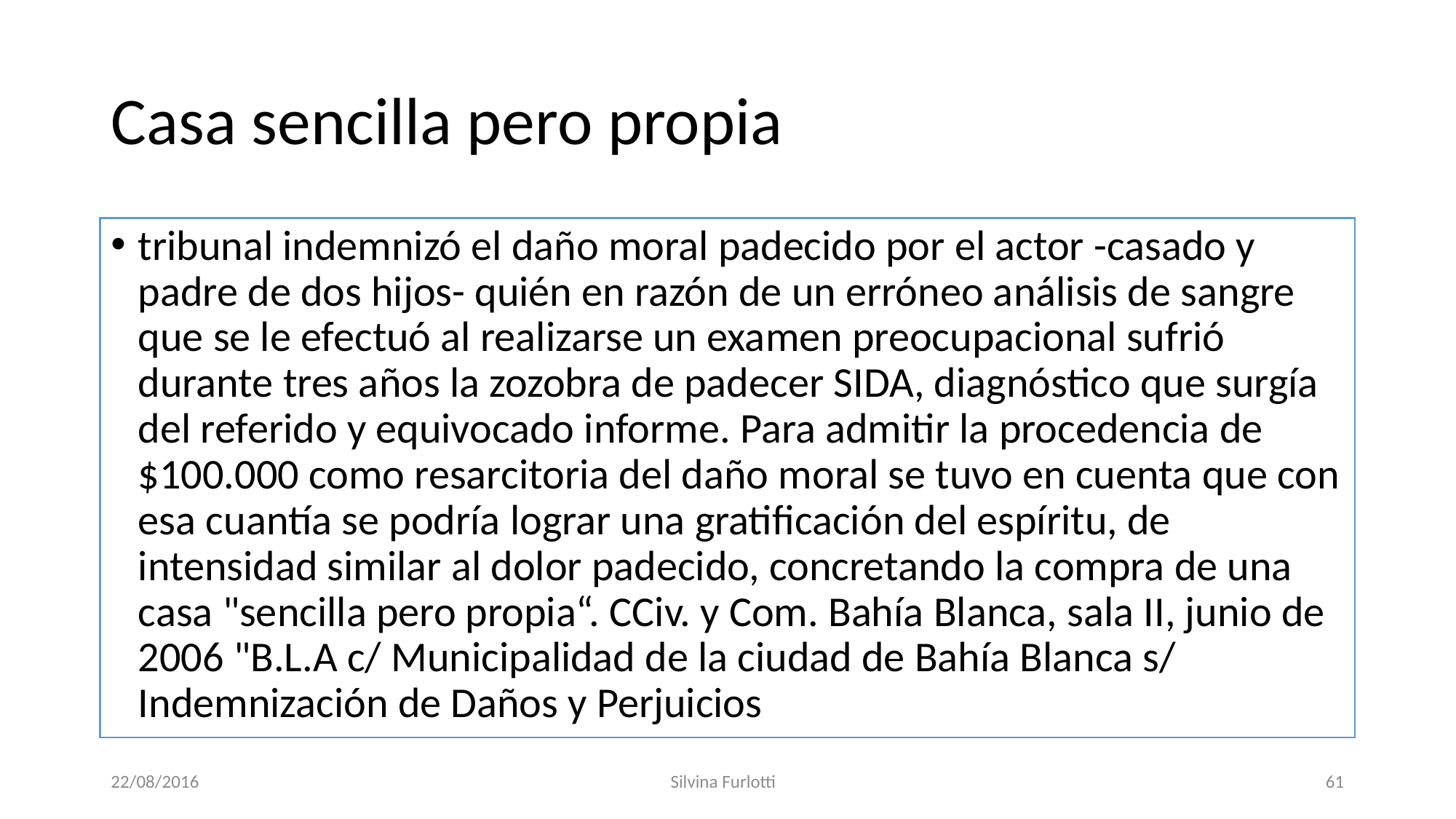

# Casa sencilla pero propia
tribunal indemnizó el daño moral padecido por el actor -casado y padre de dos hijos- quién en razón de un erróneo análisis de sangre que se le efectuó al realizarse un examen preocupacional sufrió durante tres años la zozobra de padecer SIDA, diagnóstico que surgía del referido y equivocado informe. Para admitir la procedencia de $100.000 como resarcitoria del daño moral se tuvo en cuenta que con esa cuantía se podría lograr una gratificación del espíritu, de intensidad similar al dolor padecido, concretando la compra de una casa "sencilla pero propia“. CCiv. y Com. Bahía Blanca, sala II, junio de 2006 "B.L.A c/ Municipalidad de la ciudad de Bahía Blanca s/ Indemnización de Daños y Perjuicios

22/08/2016
Silvina Furlotti
61